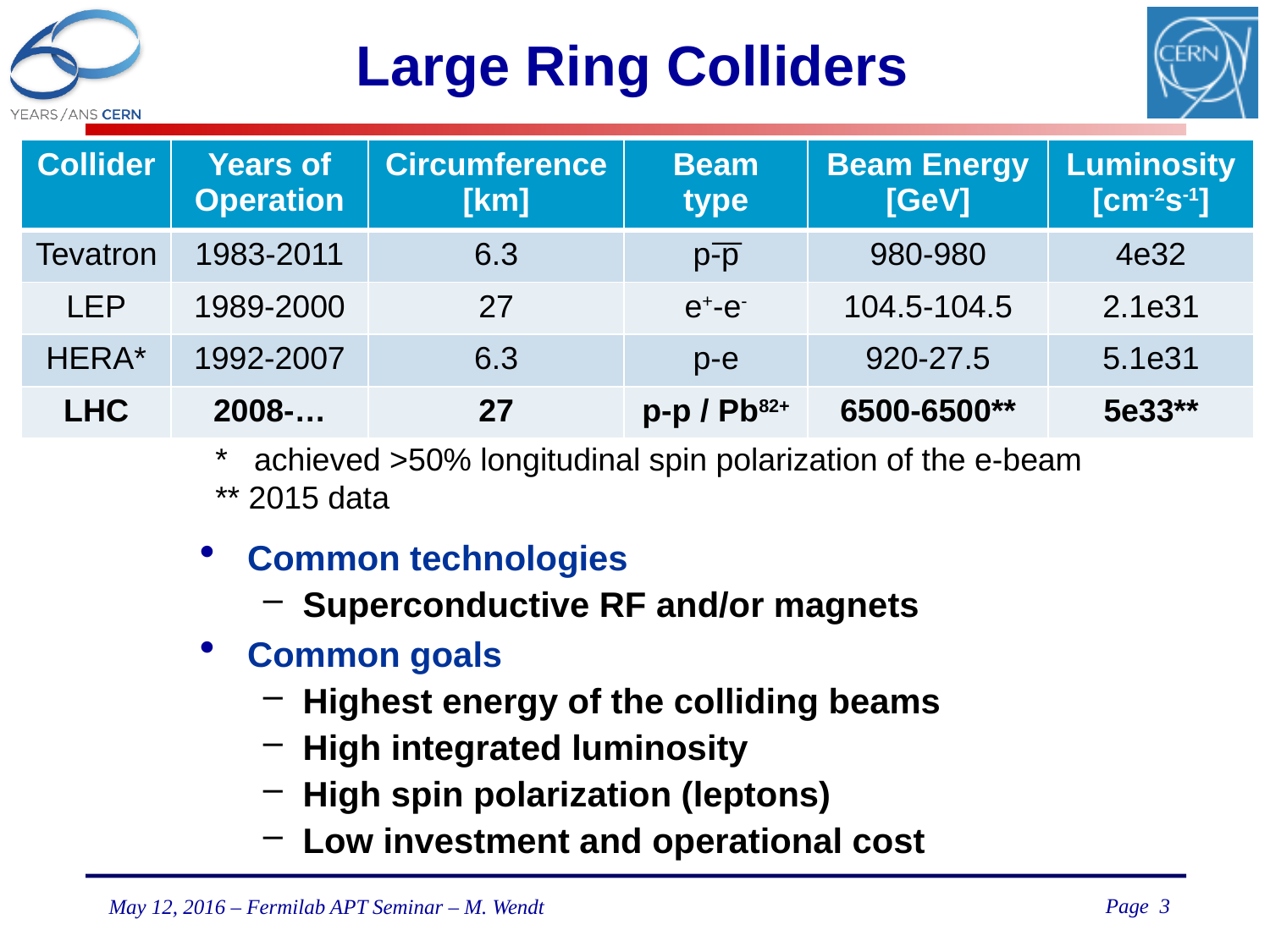

# Large Ring Colliders
| Collider | Years of Operation | Circumference [km] | Beam type | Beam Energy [GeV] | Luminosity [cm-2s-1] |
| --- | --- | --- | --- | --- | --- |
| Tevatron | 1983-2011 | 6.3 | p-͞p | 980-980 | 4e32 |
| LEP | 1989-2000 | 27 | e+-e- | 104.5-104.5 | 2.1e31 |
| HERA\* | 1992-2007 | 6.3 | p-e | 920-27.5 | 5.1e31 |
| LHC | 2008-… | 27 | p-p / Pb82+ | 6500-6500\*\* | 5e33\*\* |
*   achieved >50% longitudinal spin polarization of the e-beam
** 2015 data
Common technologies
Superconductive RF and/or magnets
Common goals
Highest energy of the colliding beams
High integrated luminosity
High spin polarization (leptons)
Low investment and operational cost